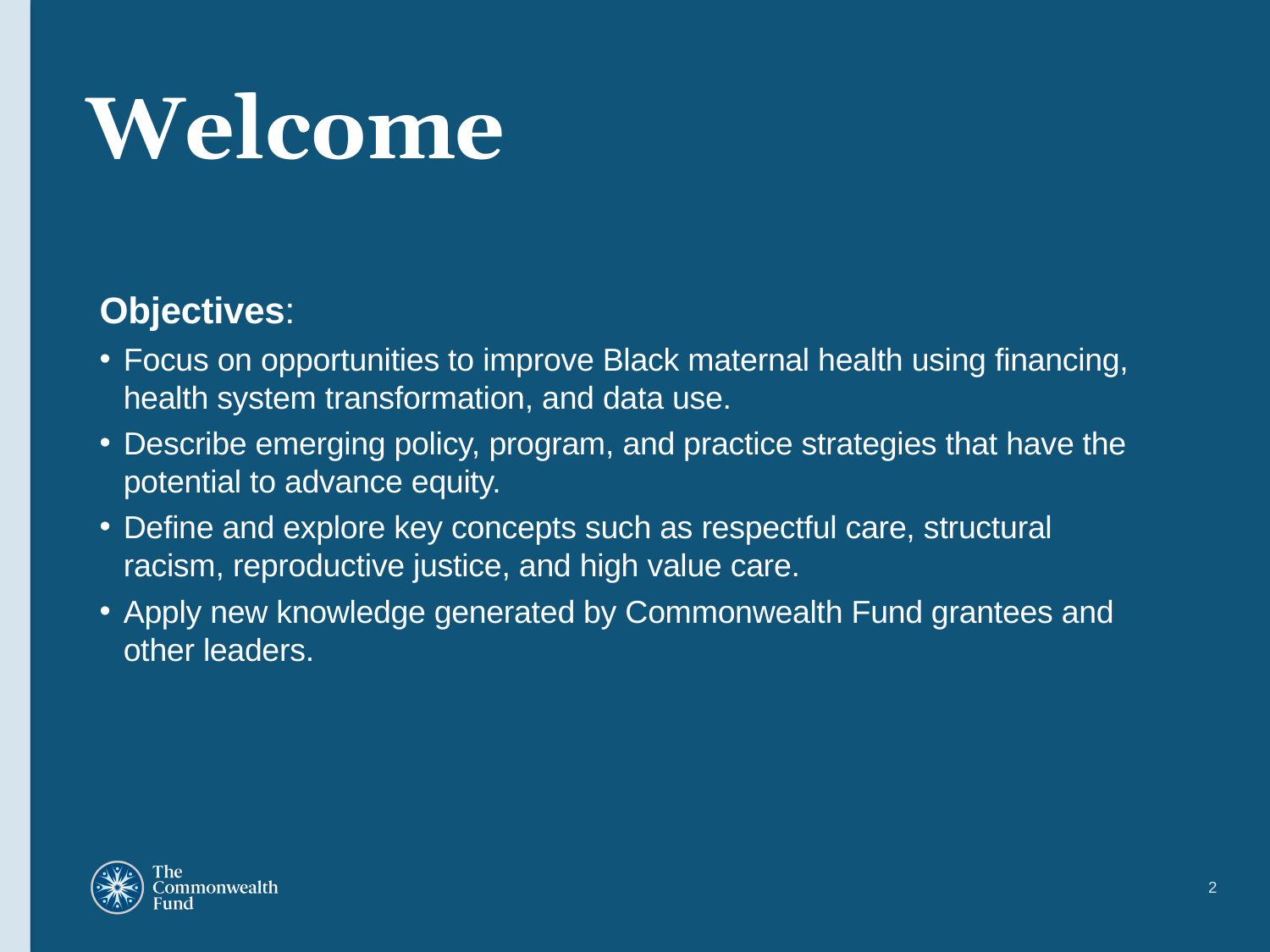

# Welcome
Objectives:
Focus on opportunities to improve Black maternal health using financing, health system transformation, and data use.
Describe emerging policy, program, and practice strategies that have the potential to advance equity.
Define and explore key concepts such as respectful care, structural racism, reproductive justice, and high value care.
Apply new knowledge generated by Commonwealth Fund grantees and other leaders.